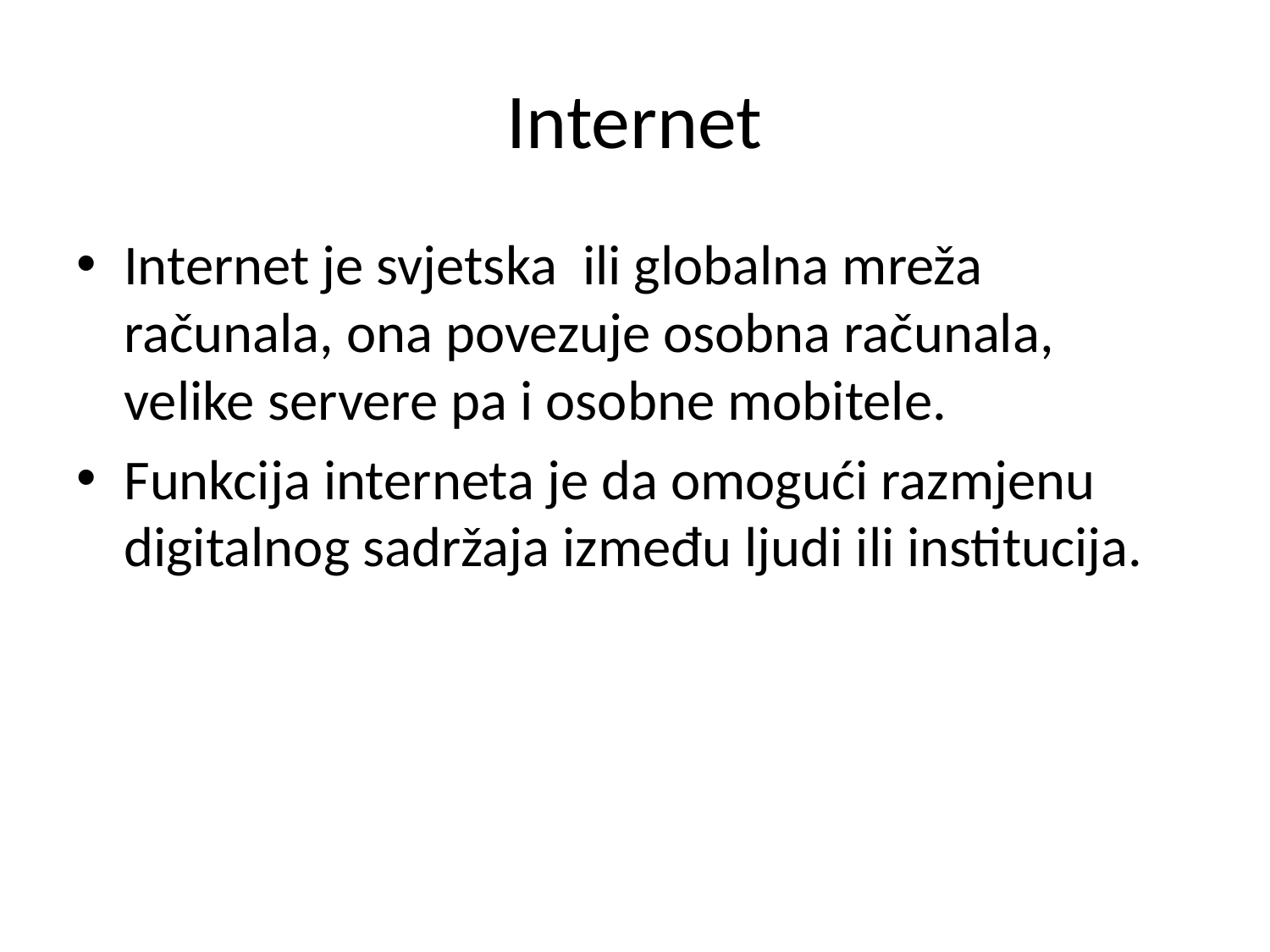

# Internet
Internet je svjetska  ili globalna mreža računala, ona povezuje osobna računala, velike servere pa i osobne mobitele.
Funkcija interneta je da omogući razmjenu digitalnog sadržaja između ljudi ili institucija.